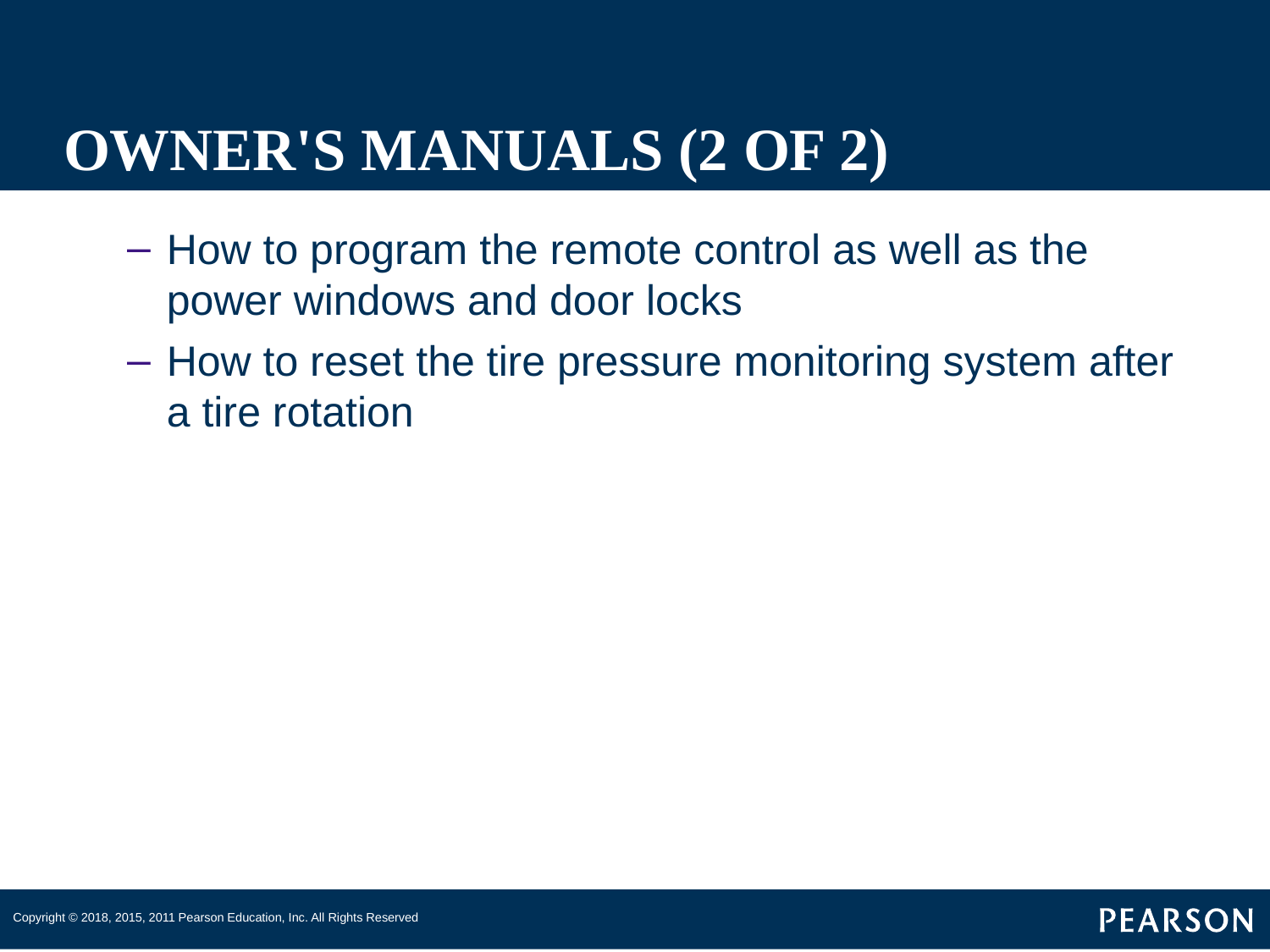

# OWNER'S MANUALS (2 OF 2)
How to program the remote control as well as the power windows and door locks
How to reset the tire pressure monitoring system after a tire rotation